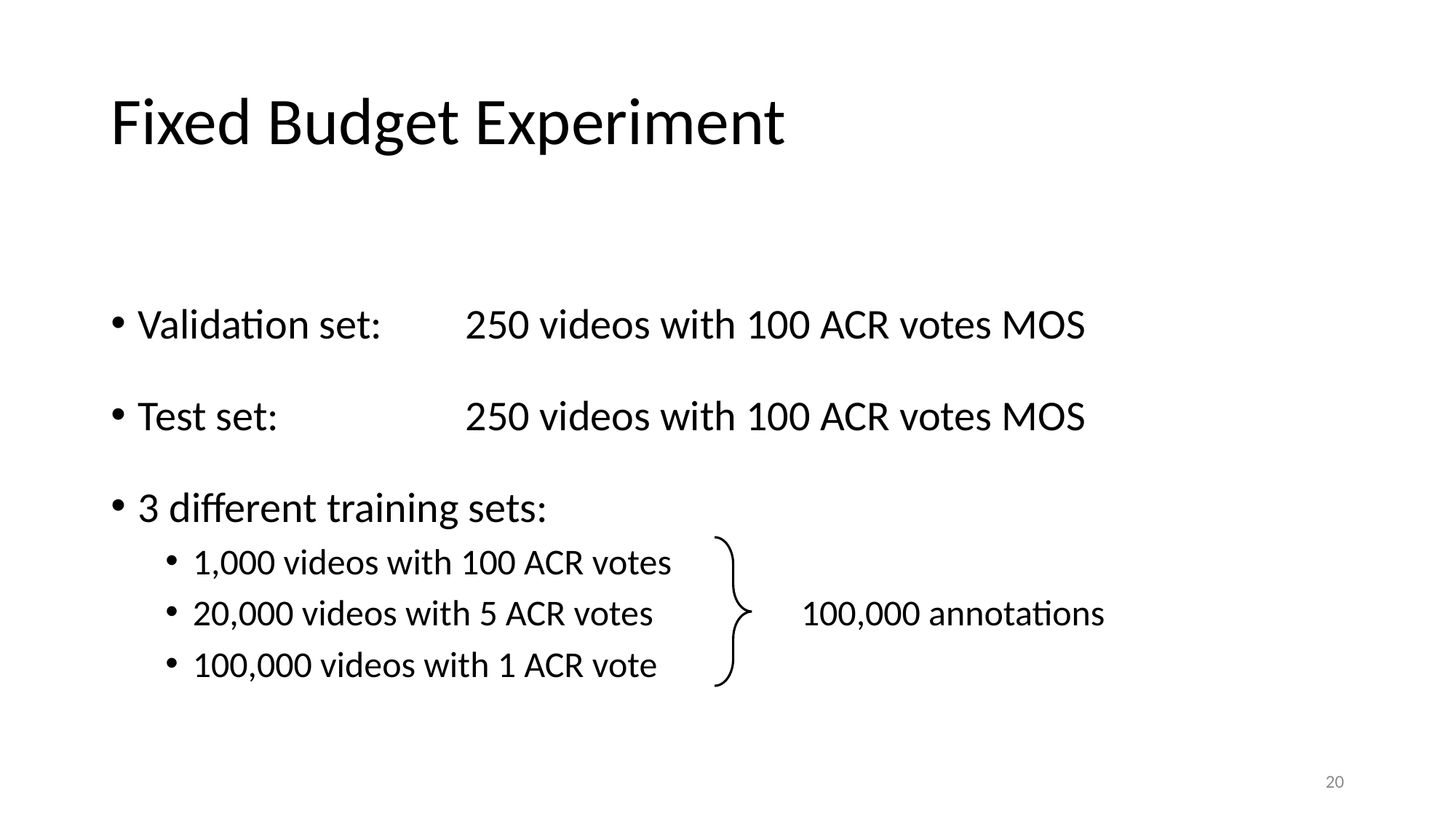

# Fixed Budget Experiment
Validation set: 	250 videos with 100 ACR votes MOS
Test set: 		250 videos with 100 ACR votes MOS
3 different training sets:
1,000 videos with 100 ACR votes
20,000 videos with 5 ACR votes
100,000 videos with 1 ACR vote

100,000 annotations
20